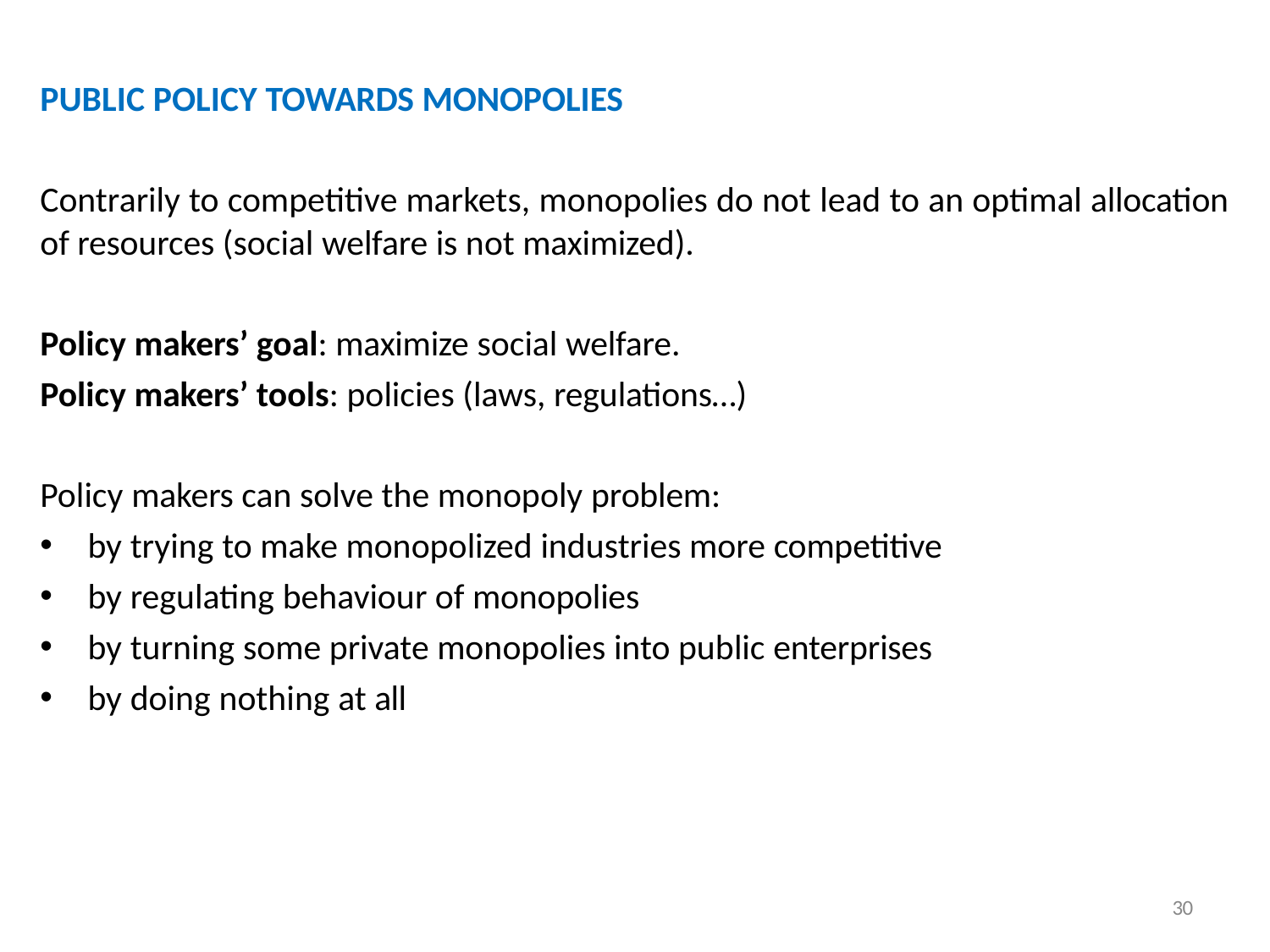

PUBLIC POLICY TOWARDS MONOPOLIES

Contrarily to competitive markets, monopolies do not lead to an optimal allocation
of resources (social welfare is not maximized).

Policy makers’ goal: maximize social welfare.
Policy makers’ tools: policies (laws, regulations…)

Policy makers can solve the monopoly problem:
by trying to make monopolized industries more competitive
by regulating behaviour of monopolies
by turning some private monopolies into public enterprises
by doing nothing at all
30